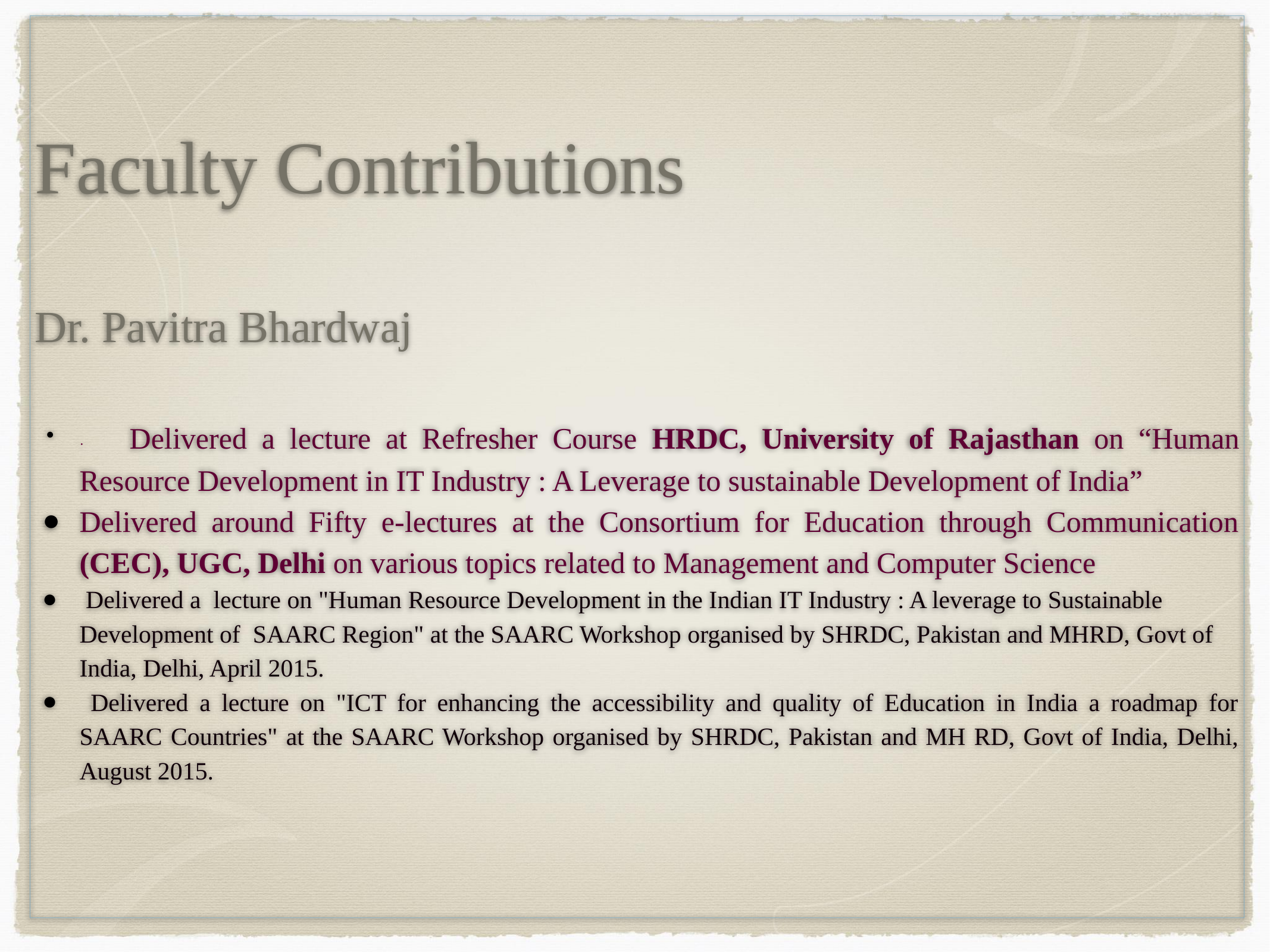

# Faculty Contributions

Dr. Pavitra Bhardwaj

·    Delivered a lecture at Refresher Course HRDC, University of Rajasthan on “Human Resource Development in IT Industry : A Leverage to sustainable Development of India”
Delivered around Fifty e-lectures at the Consortium for Education through Communication (CEC), UGC, Delhi on various topics related to Management and Computer Science
 Delivered a  lecture on "Human Resource Development in the Indian IT Industry : A leverage to Sustainable Development of  SAARC Region" at the SAARC Workshop organised by SHRDC, Pakistan and MHRD, Govt of India, Delhi, April 2015.
 Delivered a lecture on "ICT for enhancing the accessibility and quality of Education in India a roadmap for SAARC Countries" at the SAARC Workshop organised by SHRDC, Pakistan and MH RD, Govt of India, Delhi, August 2015.